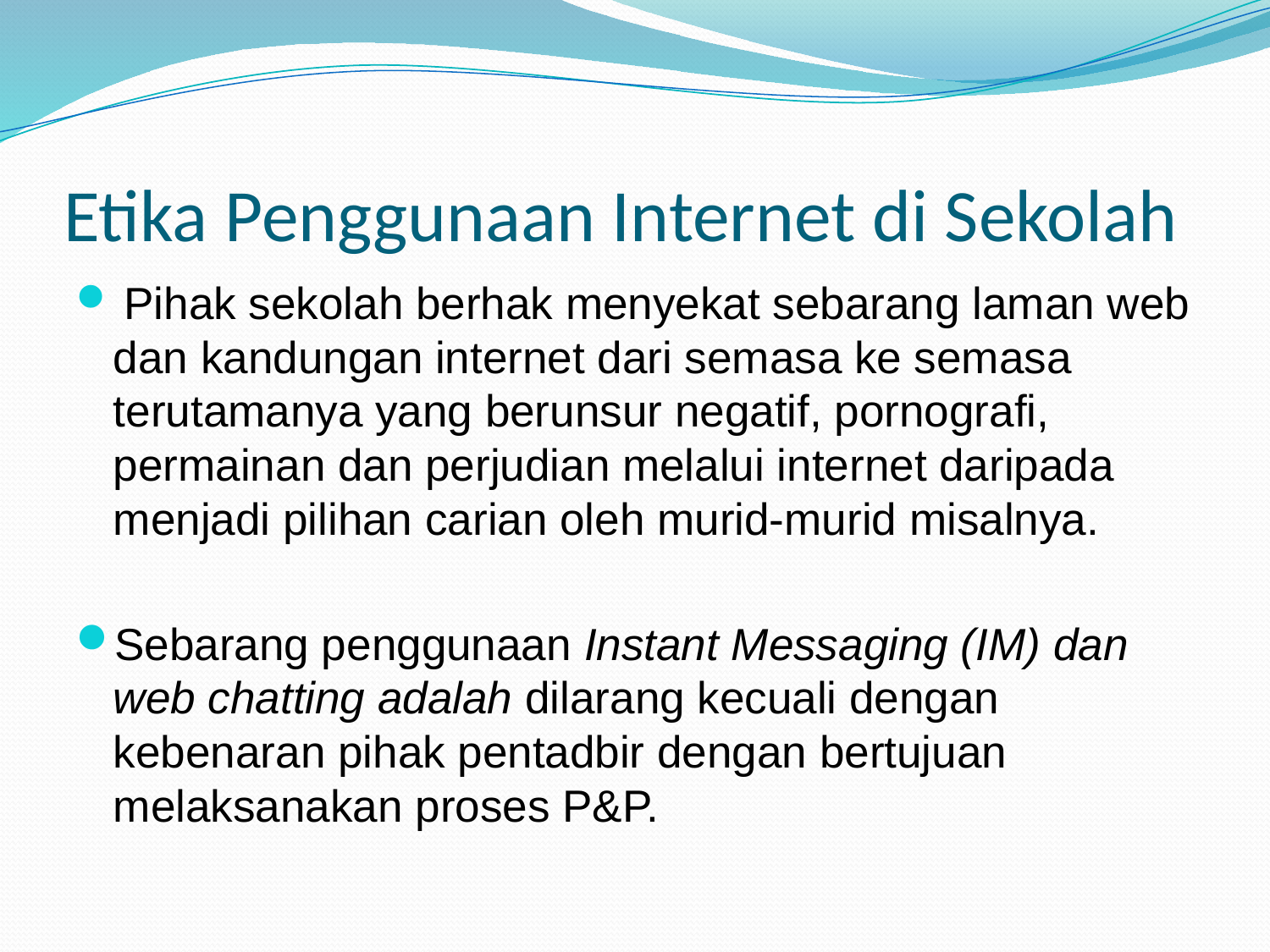

# Etika Penggunaan Internet di Sekolah
 Pihak sekolah berhak menyekat sebarang laman web dan kandungan internet dari semasa ke semasa terutamanya yang berunsur negatif, pornografi, permainan dan perjudian melalui internet daripada menjadi pilihan carian oleh murid-murid misalnya.

Sebarang penggunaan Instant Messaging (IM) dan web chatting adalah dilarang kecuali dengan kebenaran pihak pentadbir dengan bertujuan melaksanakan proses P&P.